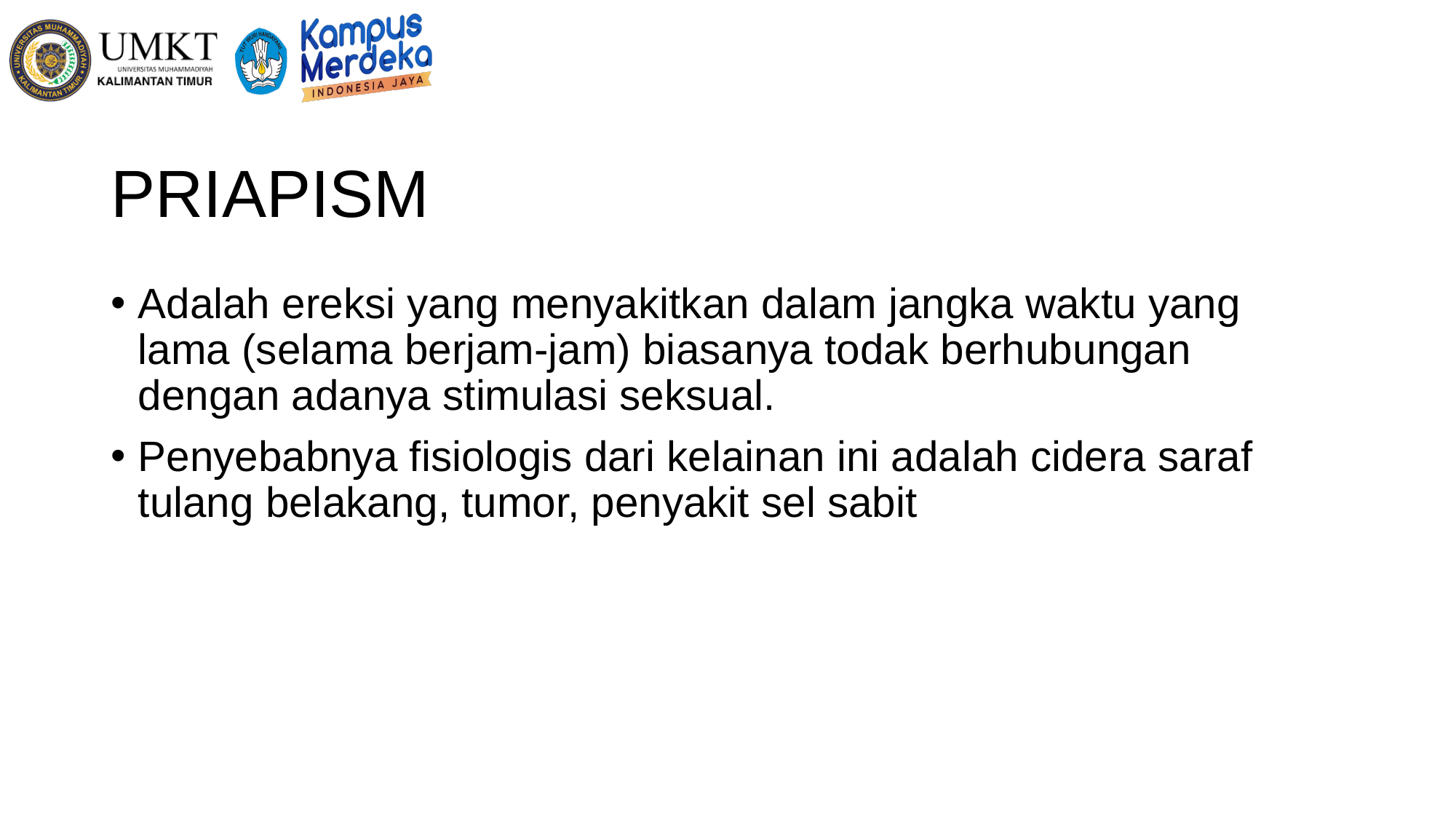

# PRIAPISM
Adalah ereksi yang menyakitkan dalam jangka waktu yang lama (selama berjam-jam) biasanya todak berhubungan dengan adanya stimulasi seksual.
Penyebabnya fisiologis dari kelainan ini adalah cidera saraf tulang belakang, tumor, penyakit sel sabit